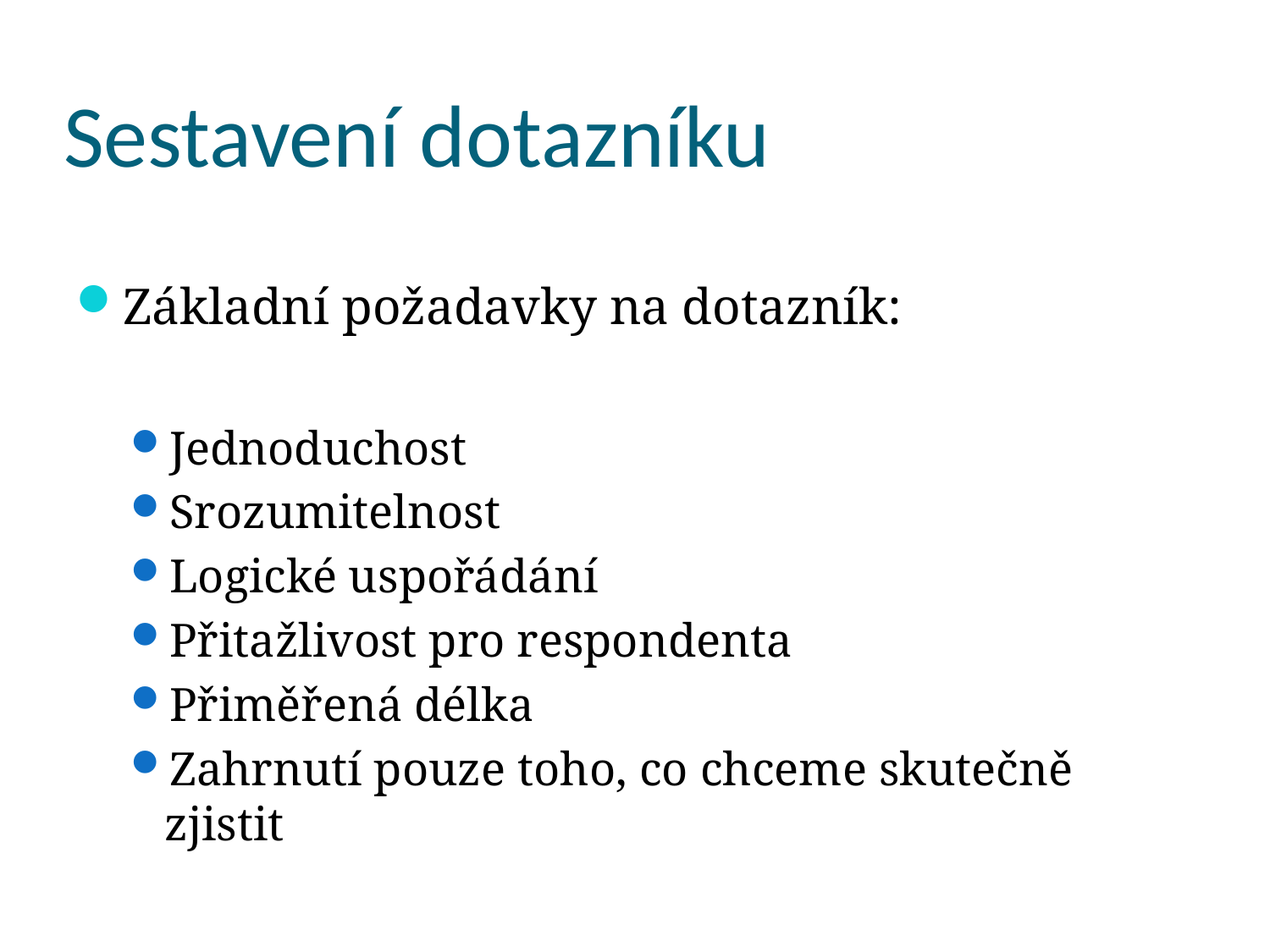

# Sestavení dotazníku
Základní požadavky na dotazník:

Jednoduchost
Srozumitelnost
Logické uspořádání
Přitažlivost pro respondenta
Přiměřená délka
Zahrnutí pouze toho, co chceme skutečně zjistit